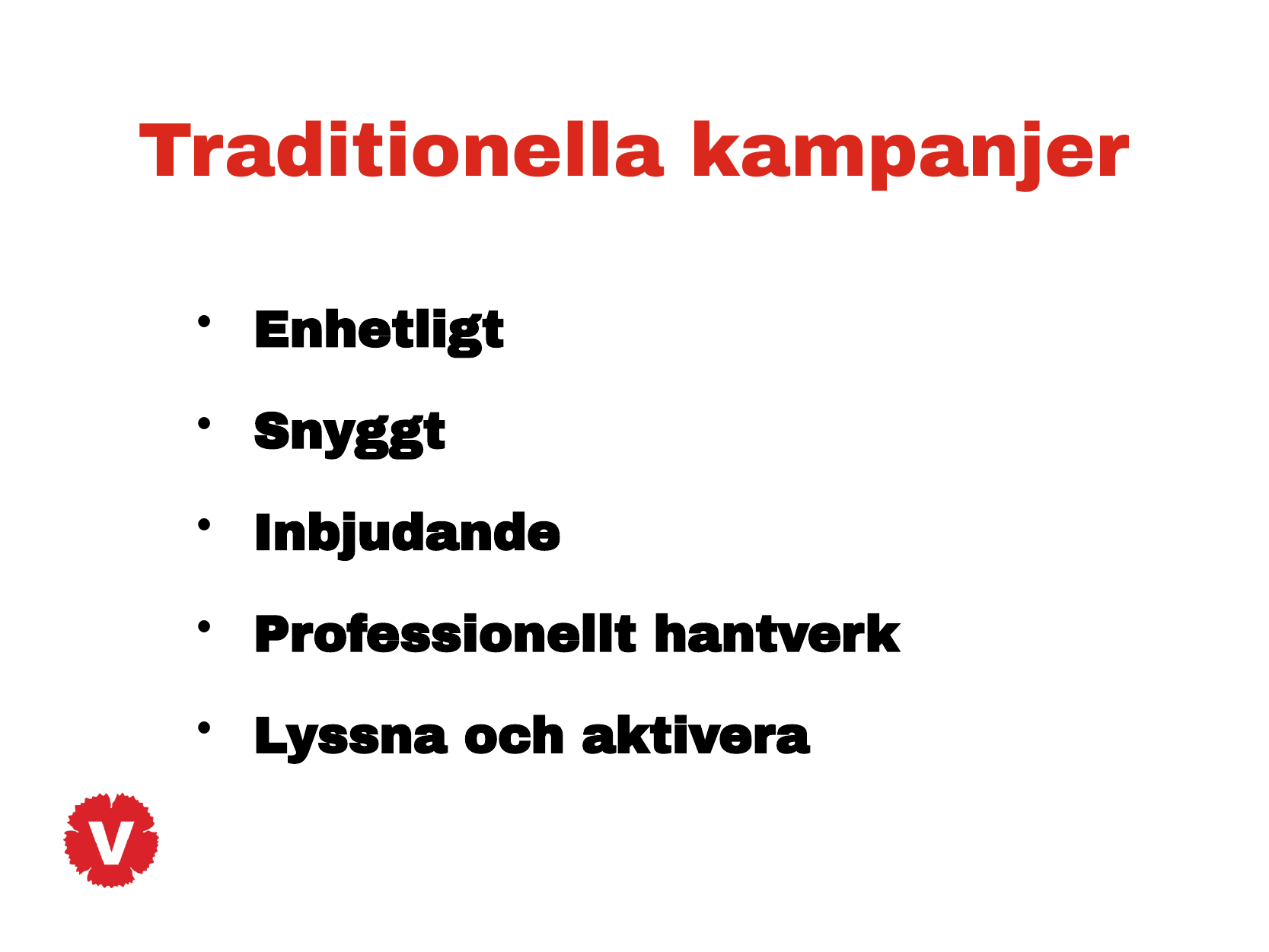

# Traditionella kampanjer
Enhetligt
Snyggt
Inbjudande
Professionellt hantverk
Lyssna och aktivera